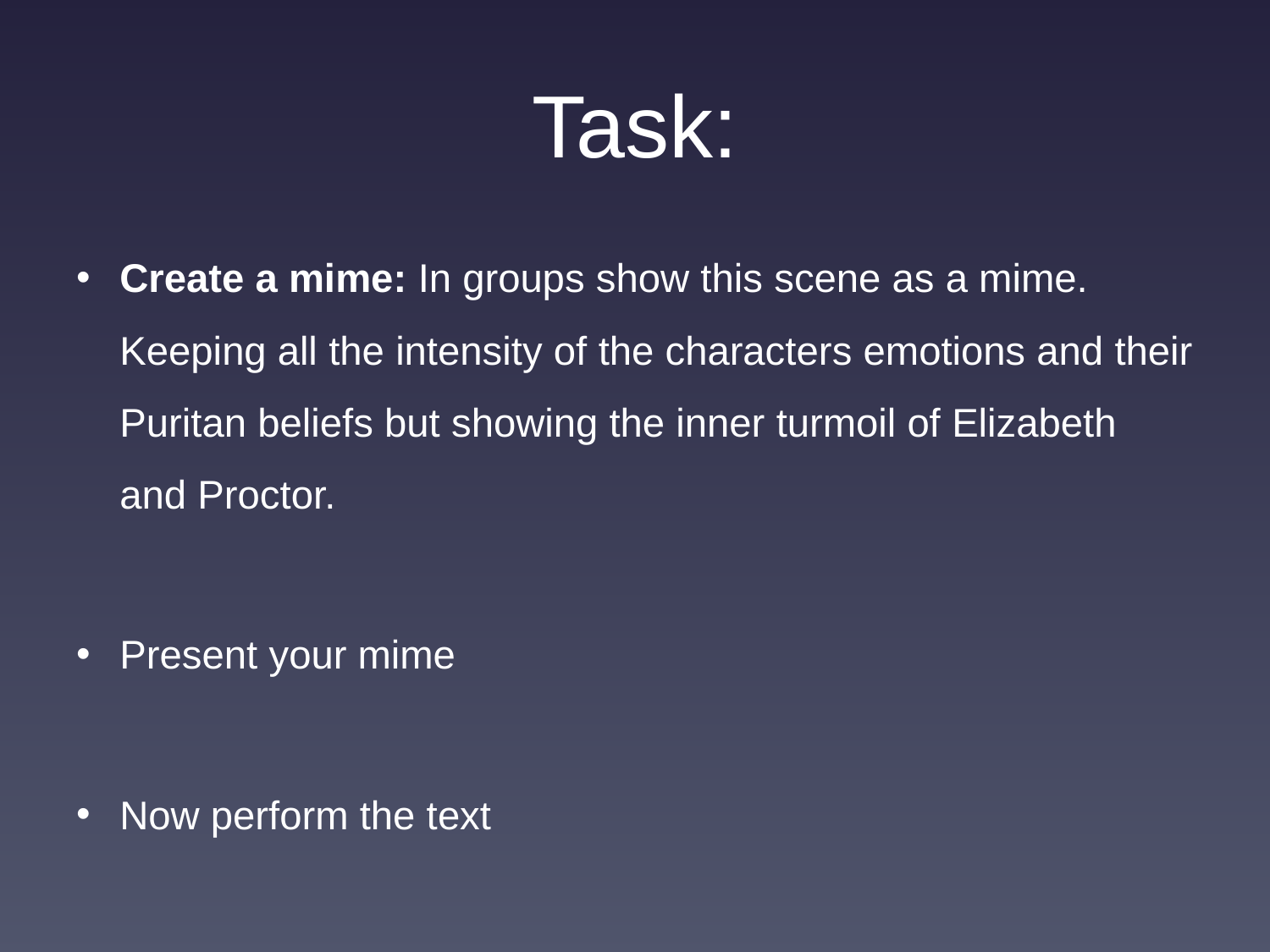

# Task:
Create a mime: In groups show this scene as a mime.  Keeping all the intensity of the characters emotions and their Puritan beliefs but showing the inner turmoil of Elizabeth and Proctor.

Present your mime

Now perform the text